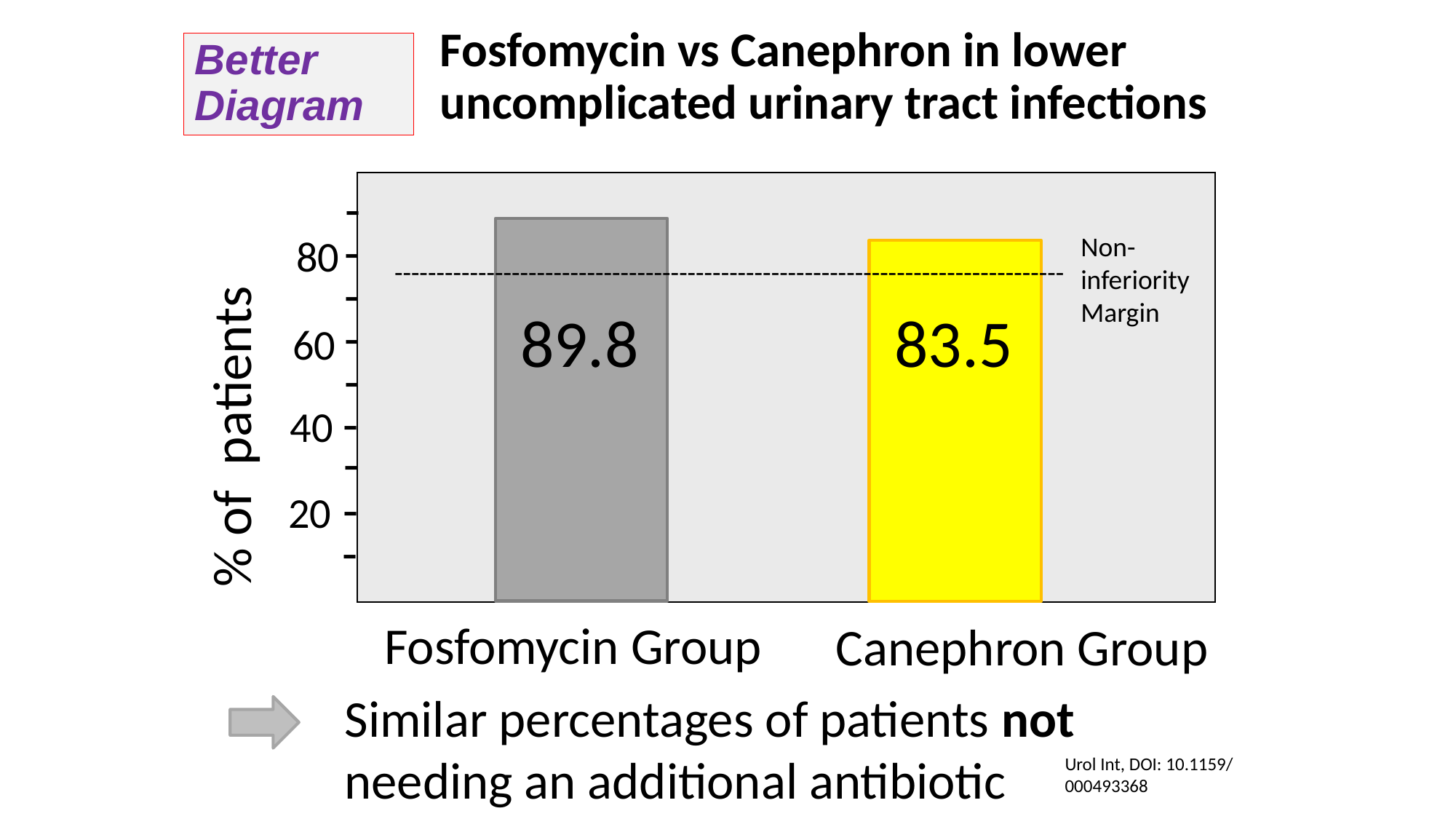

Fosfomycin vs Canephron in lower uncomplicated urinary tract infections
Better Diagram
-

-

80
Non-
inferiority
Margin

--------------------------------------------------------------------------------
-
83.5
89.8
-
60
% of  patients
-
-
40
-
-
20
-
  Canephron Group
Fosfomycin Group
Similar percentages of patients not
needing an additional antibiotic

Urol Int, DOI: 10.1159/
000493368